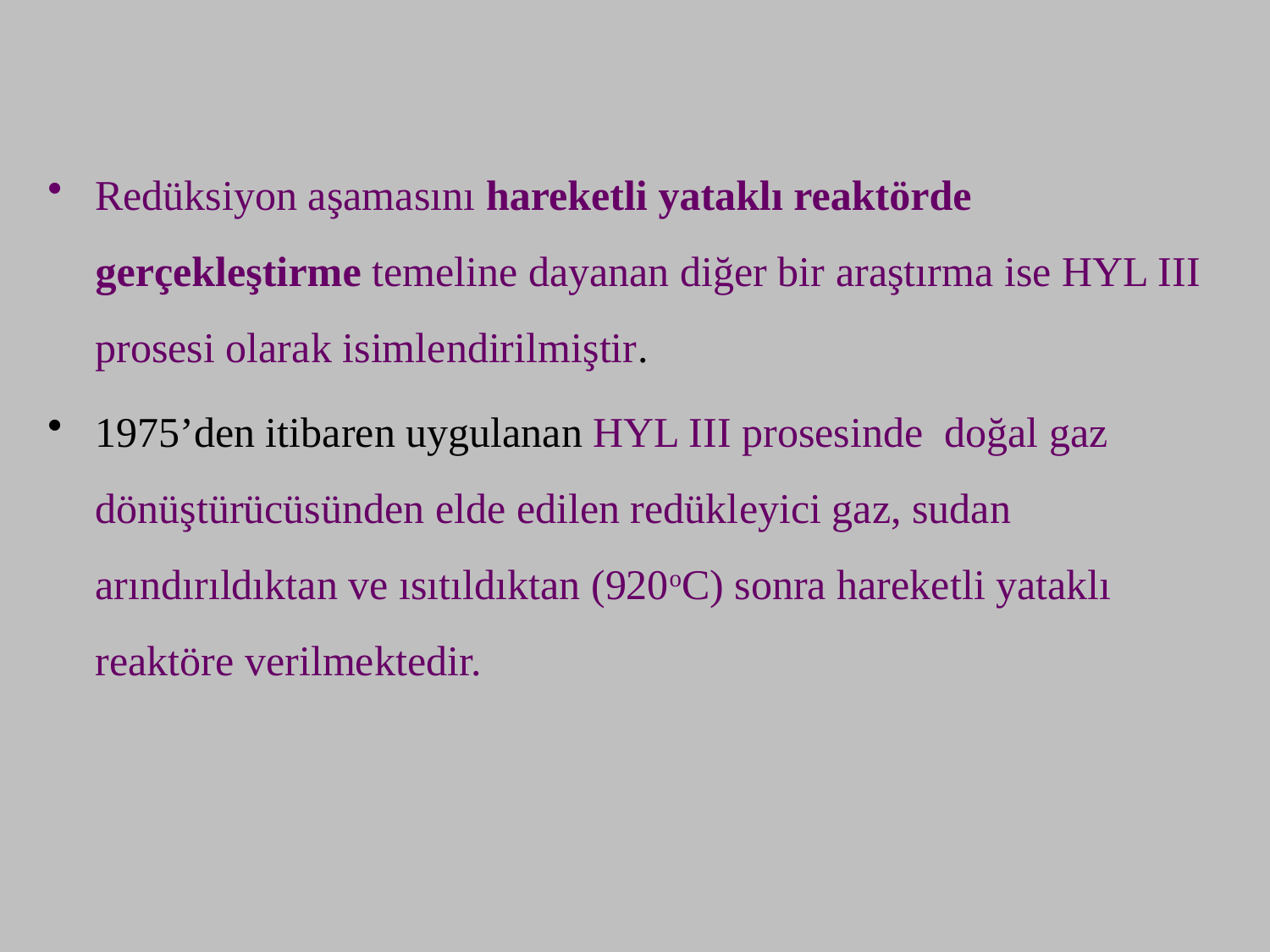

Redüksiyon aşamasını hareketli yataklı reaktörde gerçekleştirme temeline dayanan diğer bir araştırma ise HYL III prosesi olarak isimlendirilmiştir.
1975’den itibaren uygulanan HYL III prosesinde  doğal gaz dönüştürücüsünden elde edilen redükleyici gaz, sudan arındırıldıktan ve ısıtıldıktan (920oC) sonra hareketli yataklı reaktöre verilmektedir.